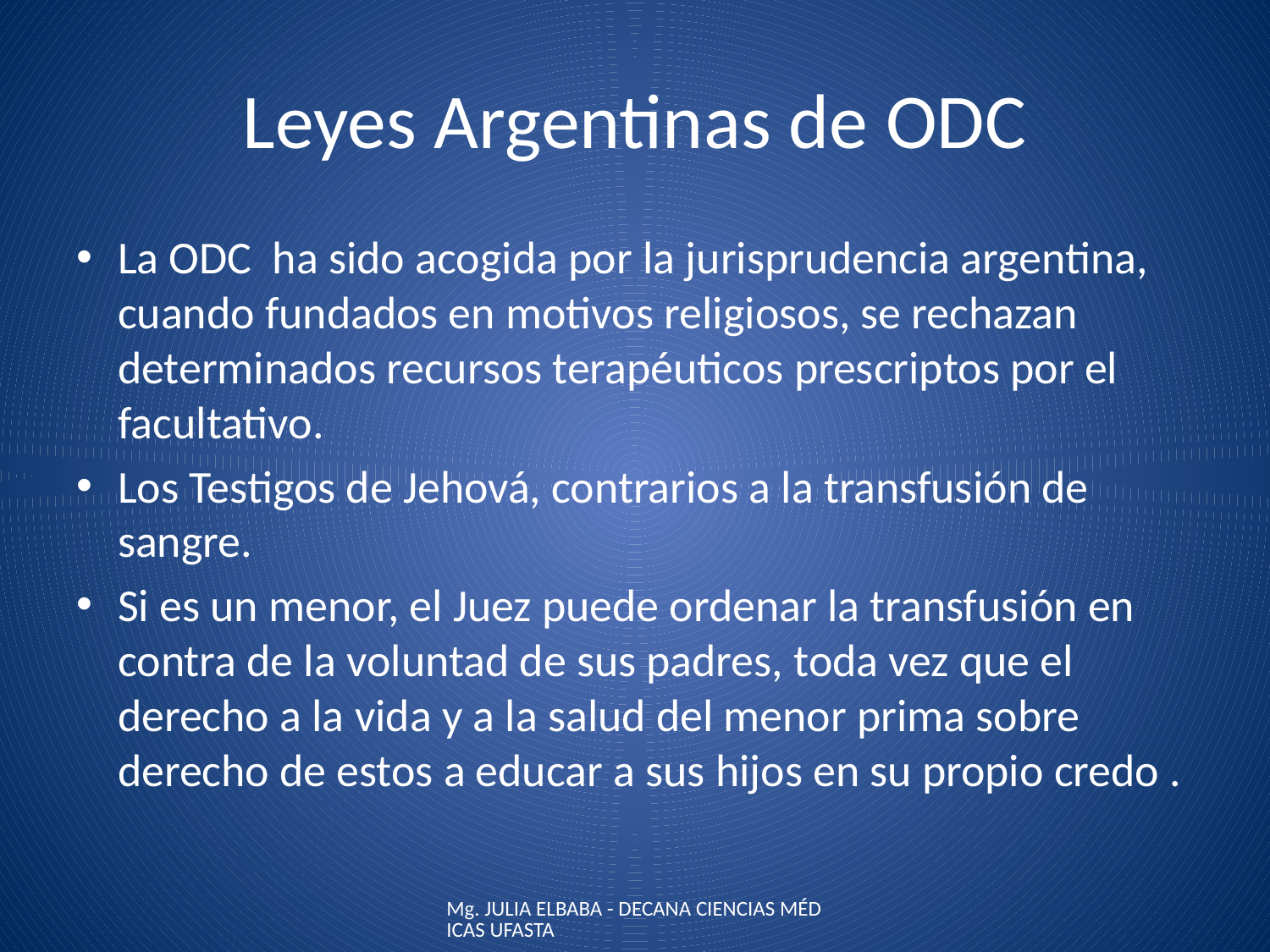

# Leyes Argentinas de ODC
La ODC  ha sido acogida por la jurisprudencia argentina, cuando fundados en motivos religiosos, se rechazan determinados recursos terapéuticos prescriptos por el facultativo.
Los Testigos de Jehová, contrarios a la transfusión de sangre.
Si es un menor, el Juez puede ordenar la transfusión en contra de la voluntad de sus padres, toda vez que el derecho a la vida y a la salud del menor prima sobre derecho de estos a educar a sus hijos en su propio credo .

Mg. JULIA ELBABA - DECANA CIENCIAS MÉDICAS UFASTA